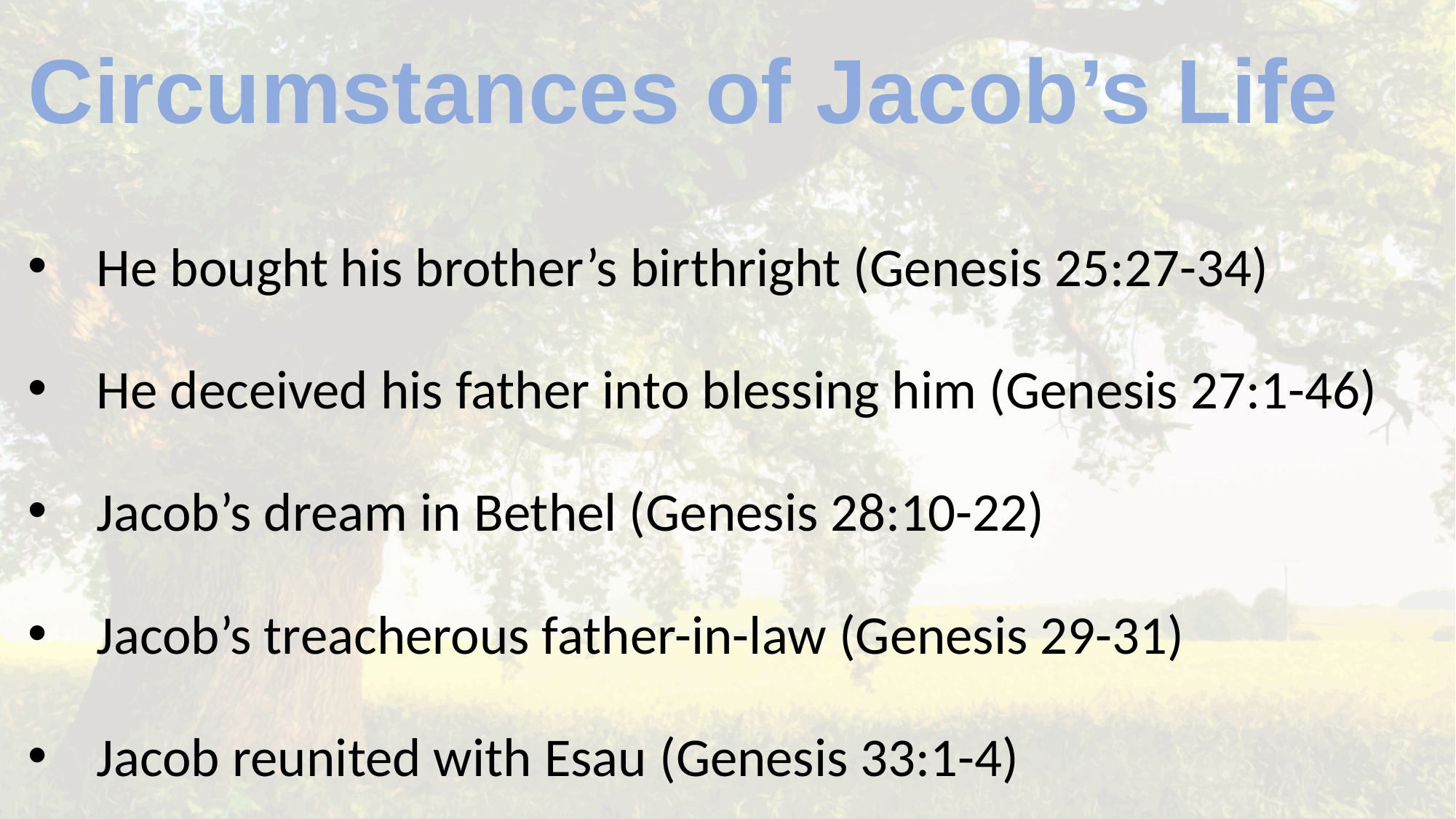

# Circumstances of Jacob’s Life
He bought his brother’s birthright (Genesis 25:27-34)
He deceived his father into blessing him (Genesis 27:1-46)
Jacob’s dream in Bethel (Genesis 28:10-22)
Jacob’s treacherous father-in-law (Genesis 29-31)
Jacob reunited with Esau (Genesis 33:1-4)